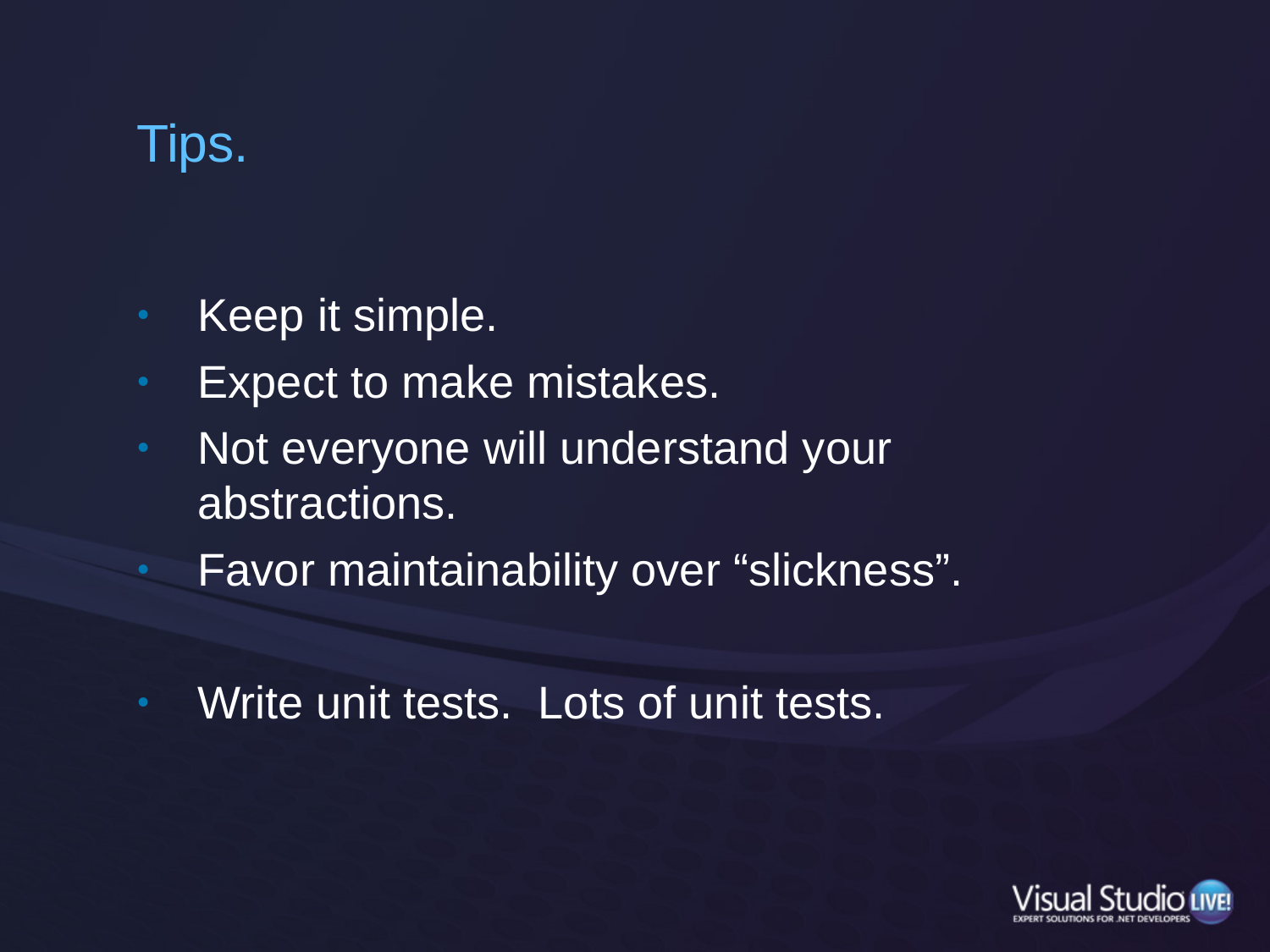

# Tips.
Keep it simple.
Expect to make mistakes.
Not everyone will understand your abstractions.
Favor maintainability over “slickness”.

Write unit tests.  Lots of unit tests.